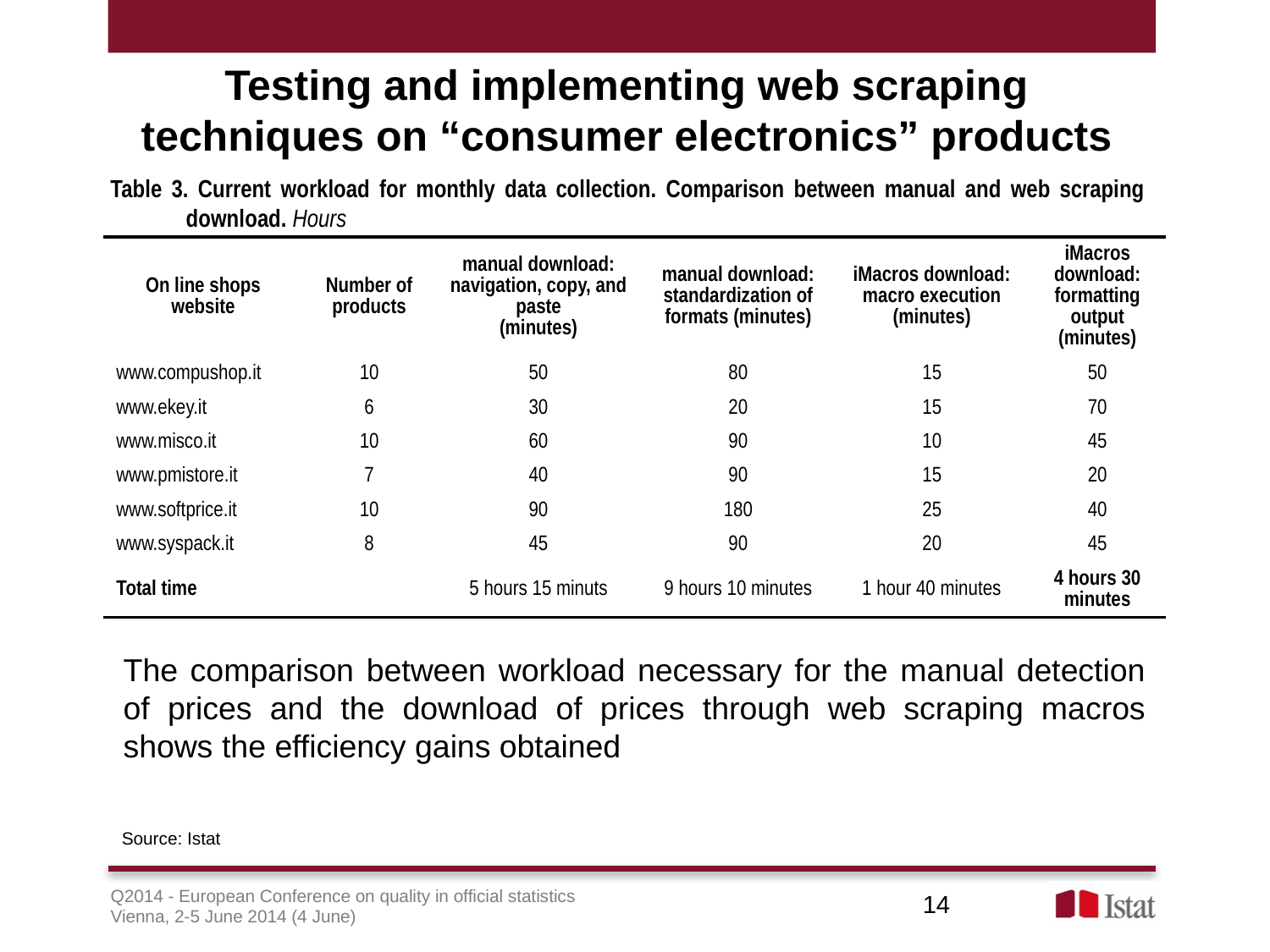

# Testing and implementing web scraping techniques on “consumer electronics” products
Table 3. Current workload for monthly data collection. Comparison between manual and web scraping download. Hours
| On line shops website | Number of products | manual download: navigation, copy, and paste (minutes) | manual download: standardization of formats (minutes) | iMacros download: macro execution (minutes) | iMacros download: formatting output (minutes) |
| --- | --- | --- | --- | --- | --- |
| www.compushop.it | 10 | 50 | 80 | 15 | 50 |
| www.ekey.it | 6 | 30 | 20 | 15 | 70 |
| www.misco.it | 10 | 60 | 90 | 10 | 45 |
| www.pmistore.it | 7 | 40 | 90 | 15 | 20 |
| www.softprice.it | 10 | 90 | 180 | 25 | 40 |
| www.syspack.it | 8 | 45 | 90 | 20 | 45 |
| Total time |  | 5 hours 15 minuts | 9 hours 10 minutes | 1 hour 40 minutes | 4 hours 30 minutes |
The comparison between workload necessary for the manual detection of prices and the download of prices through web scraping macros shows the efficiency gains obtained
Source: Istat
14